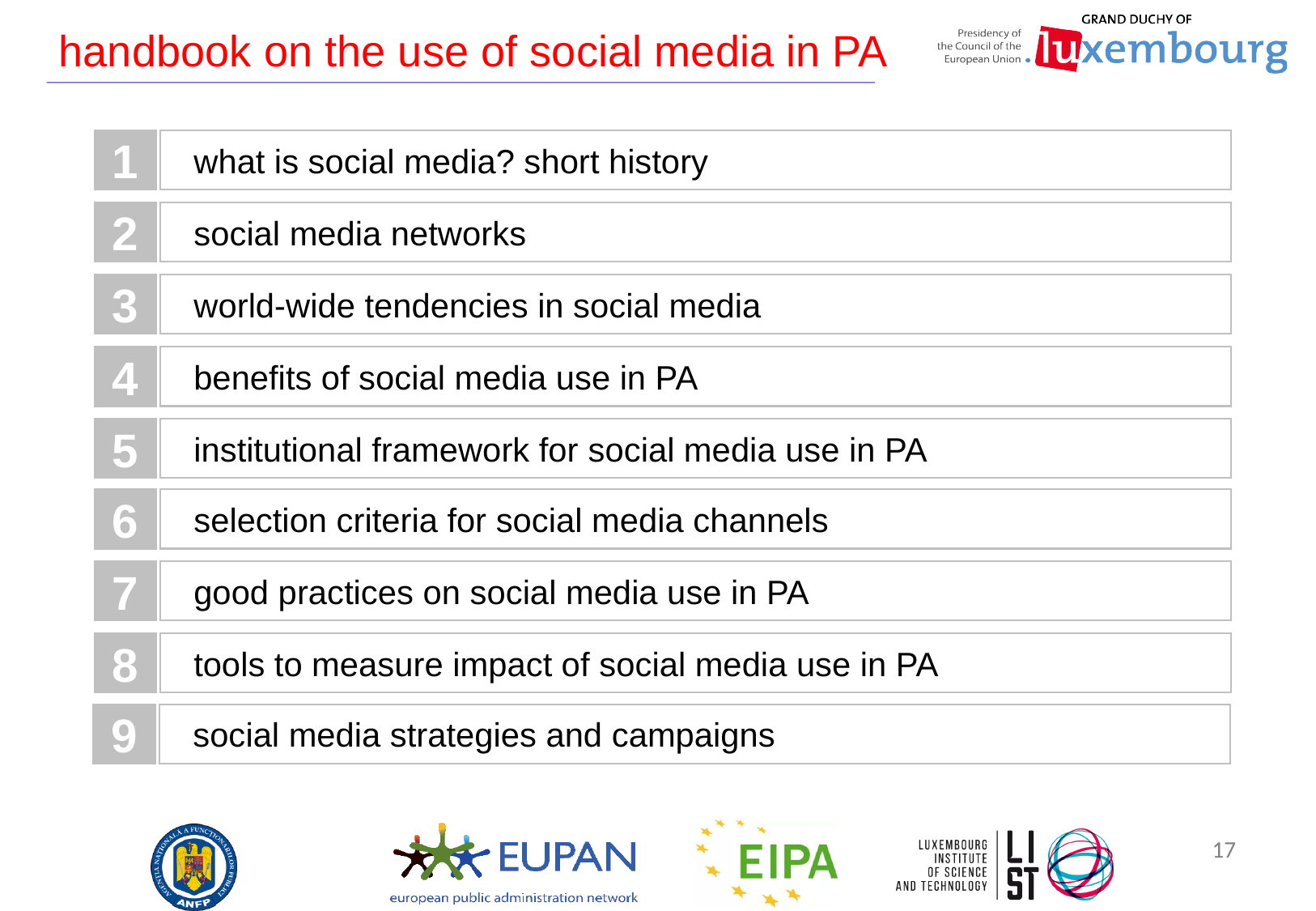

# handbook on the use of social media in PA
1
what is social media? short history
2
social media networks
3
world-wide tendencies in social media
4
benefits of social media use in PA
5
institutional framework for social media use in PA
6
selection criteria for social media channels
7
good practices on social media use in PA
8
tools to measure impact of social media use in PA
9
social media strategies and campaigns
17